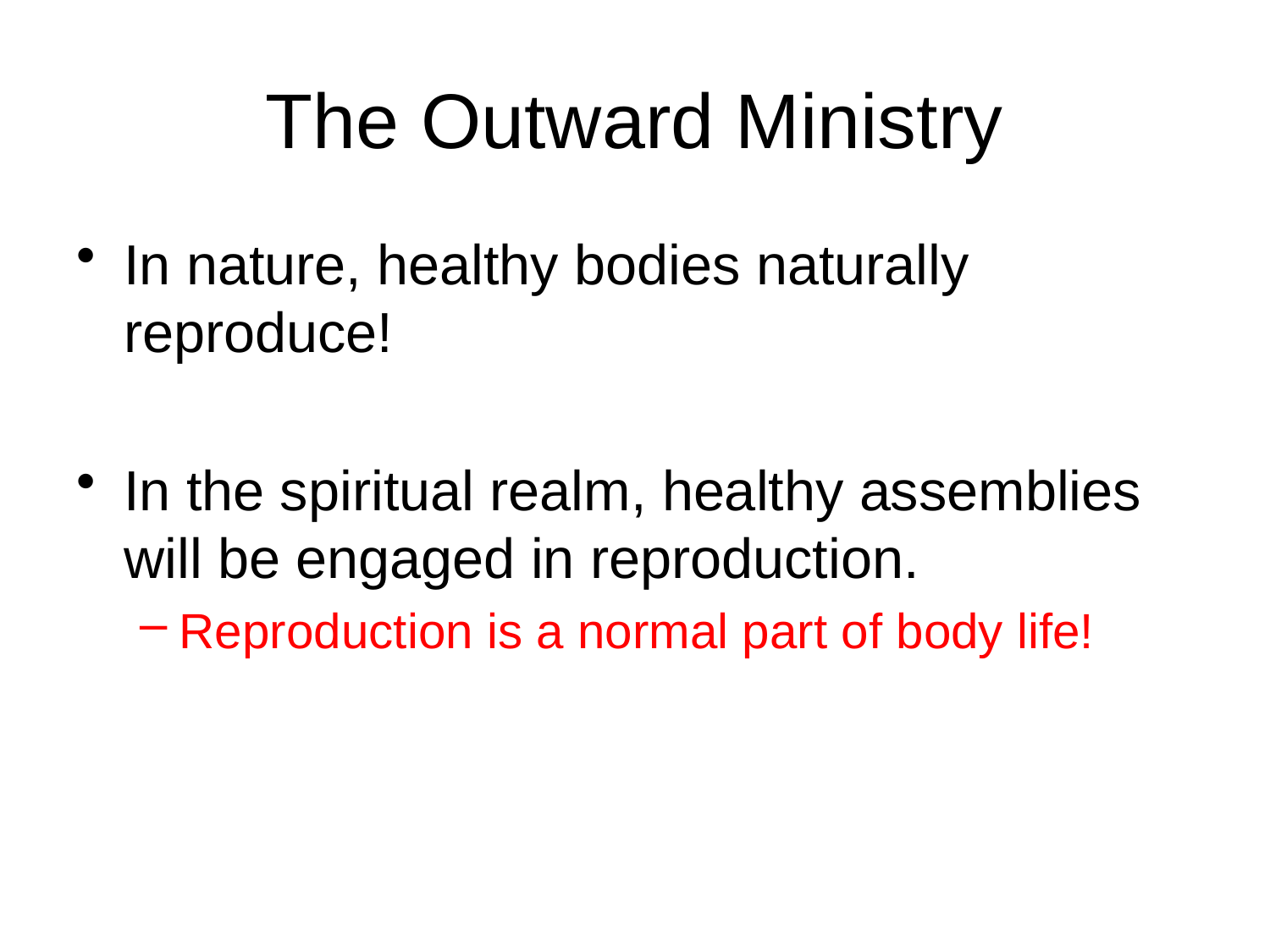

# The Outward Ministry
In nature, healthy bodies naturally reproduce!

In the spiritual realm, healthy assemblies will be engaged in reproduction.
Reproduction is a normal part of body life!